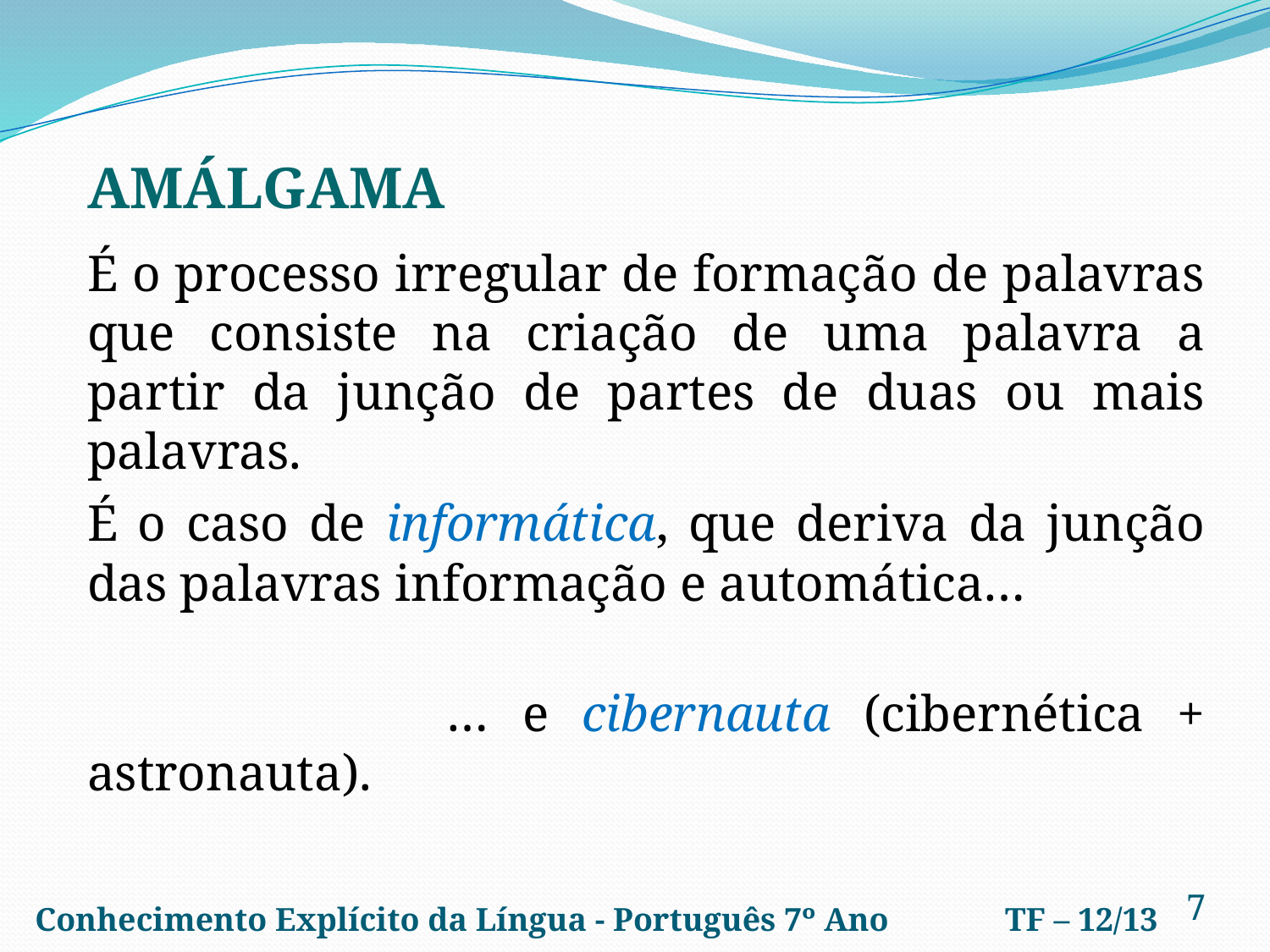

Amálgama
É o processo irregular de formação de palavras que consiste na criação de uma palavra a partir da junção de partes de duas ou mais palavras.
É o caso de informática, que deriva da junção das palavras informação e automática…
	       … e cibernauta (cibernética + astronauta).

7
Conhecimento Explícito da Língua - Português 7º Ano
TF – 12/13